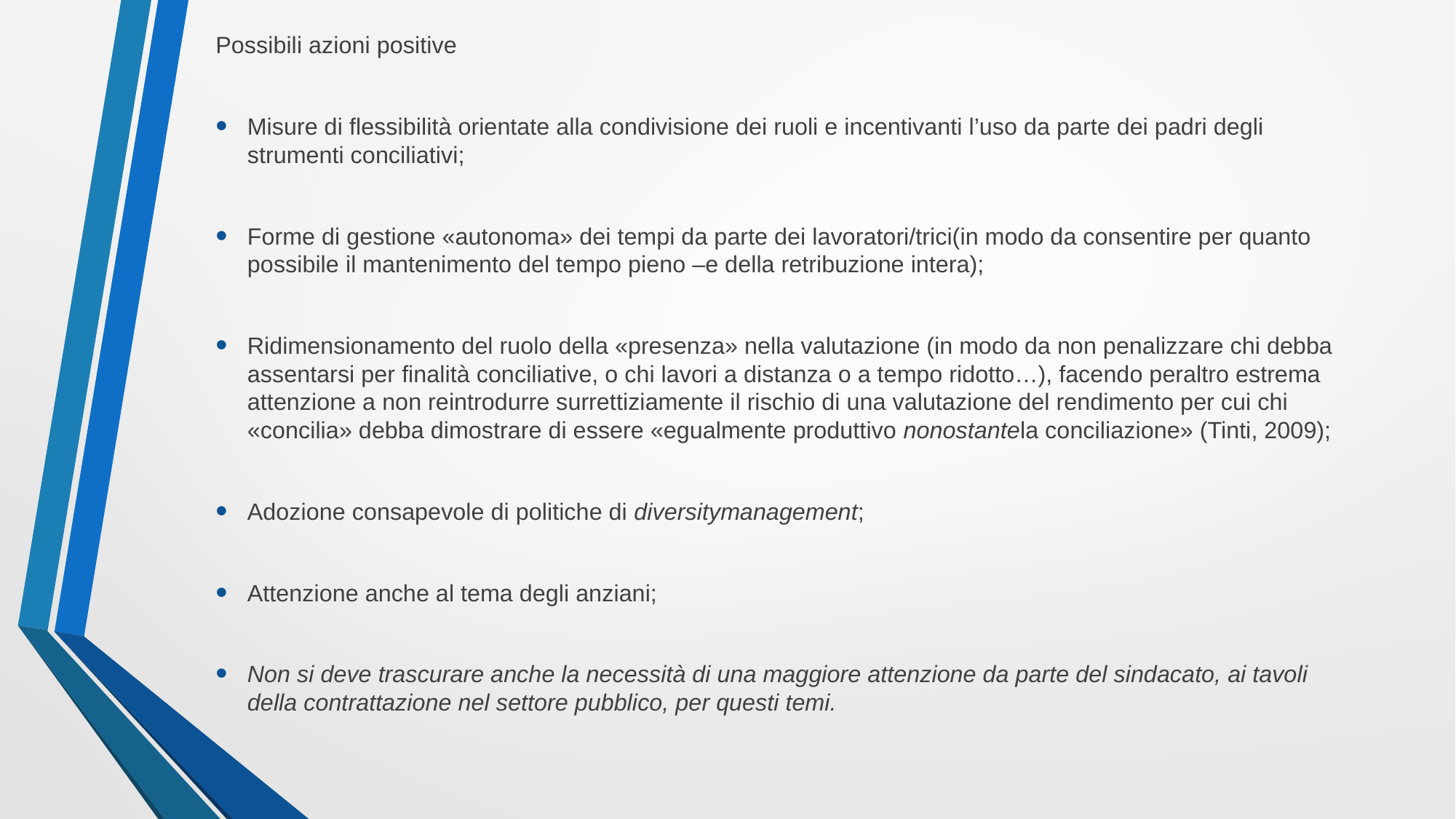

Possibili azioni positive

Misure di flessibilità orientate alla condivisione dei ruoli e incentivanti l’uso da parte dei padri degli strumenti conciliativi;

Forme di gestione «autonoma» dei tempi da parte dei lavoratori/trici(in modo da consentire per quanto possibile il mantenimento del tempo pieno –e della retribuzione intera);

Ridimensionamento del ruolo della «presenza» nella valutazione (in modo da non penalizzare chi debba assentarsi per finalità conciliative, o chi lavori a distanza o a tempo ridotto…), facendo peraltro estrema attenzione a non reintrodurre surrettiziamente il rischio di una valutazione del rendimento per cui chi «concilia» debba dimostrare di essere «egualmente produttivo nonostantela conciliazione» (Tinti, 2009);

Adozione consapevole di politiche di diversitymanagement;

Attenzione anche al tema degli anziani;

Non si deve trascurare anche la necessità di una maggiore attenzione da parte del sindacato, ai tavoli della contrattazione nel settore pubblico, per questi temi.